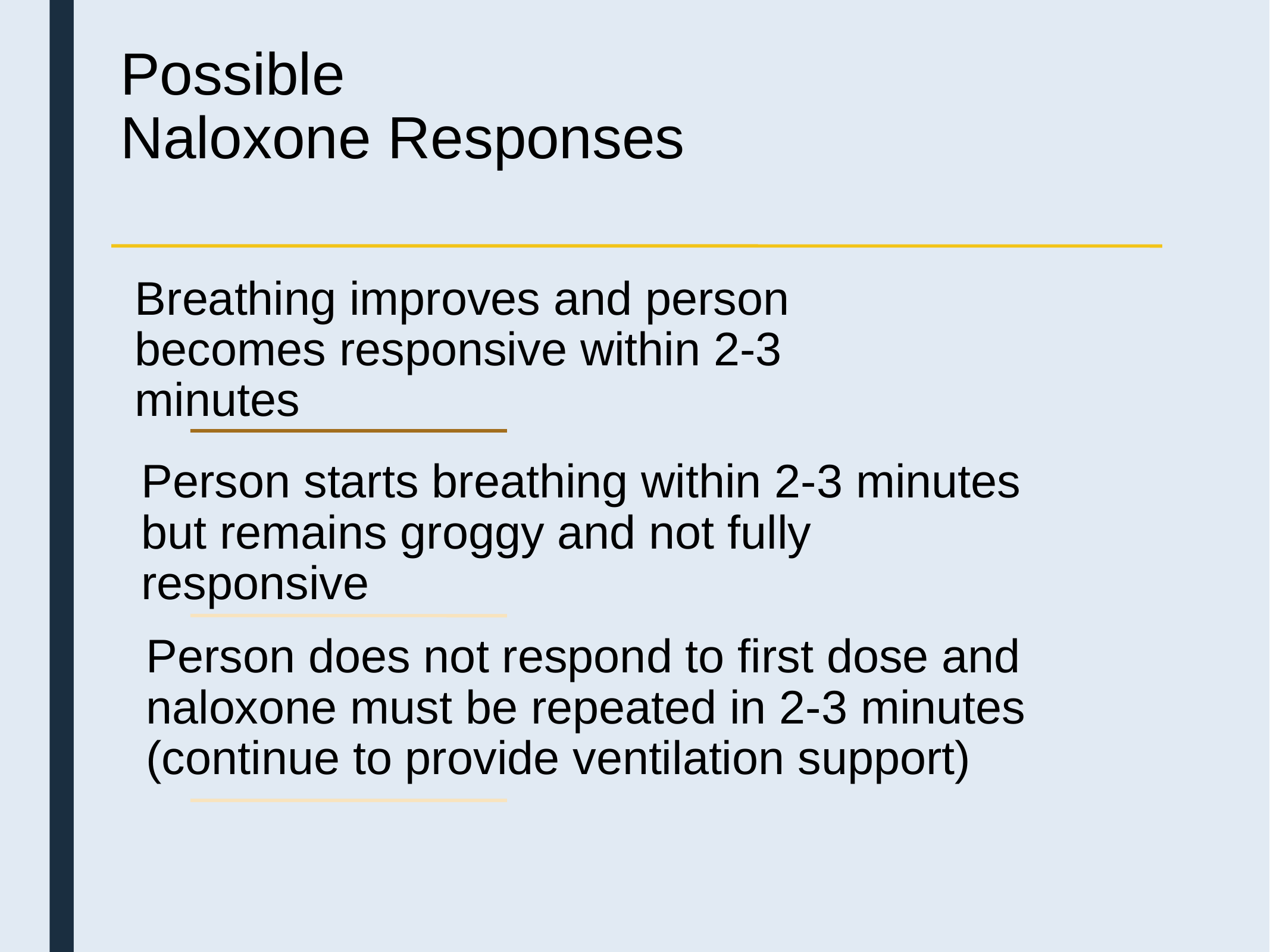

Possible
Naloxone Responses

Breathing improves and person becomes responsive within 2-3 minutes
Person starts breathing within 2-3 minutes but remains groggy and not fully responsive
Person does not respond to first dose and naloxone must be repeated in 2-3 minutes (continue to provide ventilation support)